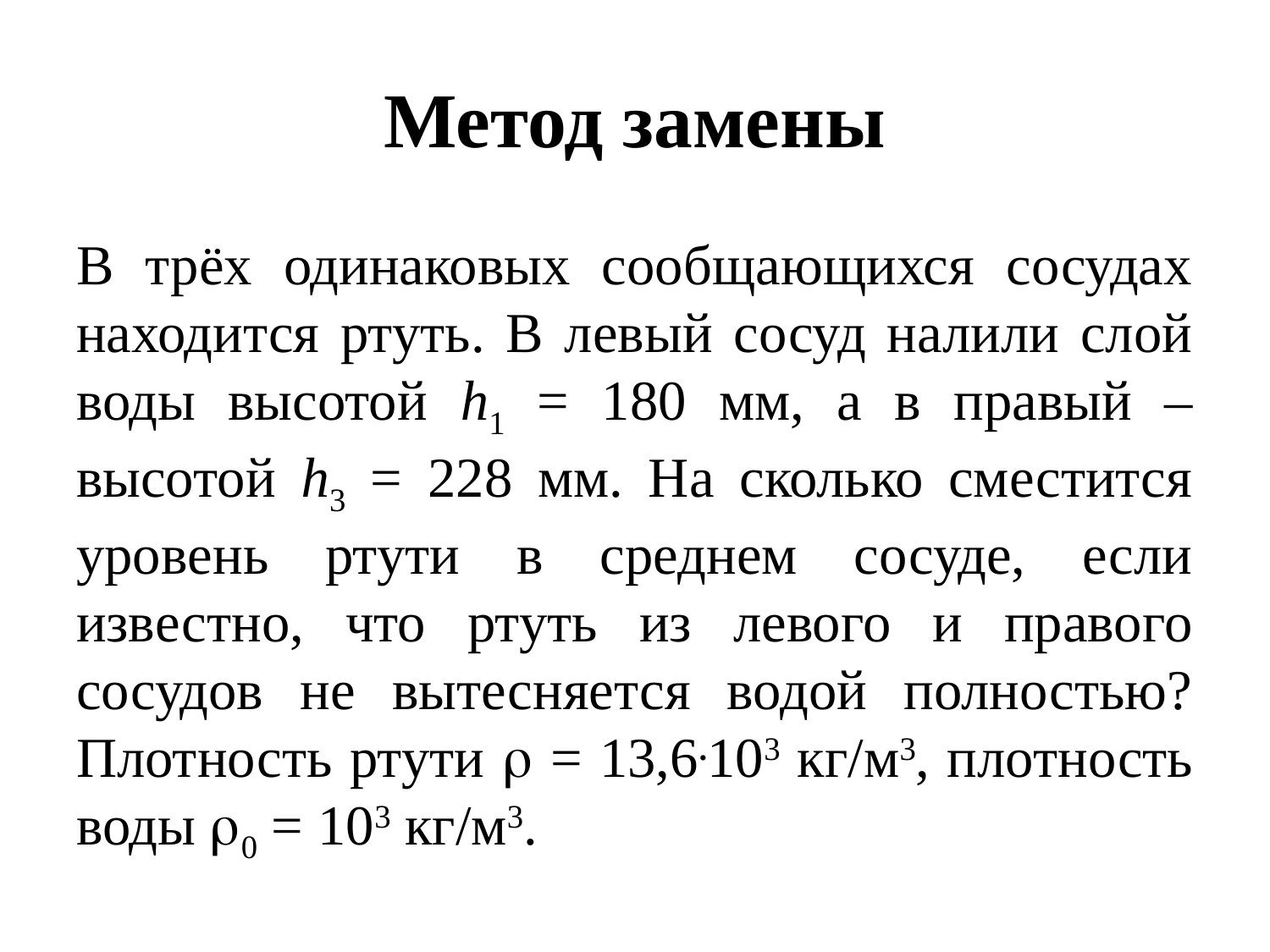

# Метод замены
В трёх одинаковых сообщающихся сосудах находится ртуть. В левый сосуд налили слой воды высотой h1 = 180 мм, а в правый – высотой h3 = 228 мм. На сколько сместится уровень ртути в среднем сосуде, если известно, что ртуть из левого и правого сосудов не вытесняется водой полностью? Плотность ртути ρ = 13,6.103 кг/м3, плотность воды ρ0 = 103 кг/м3.